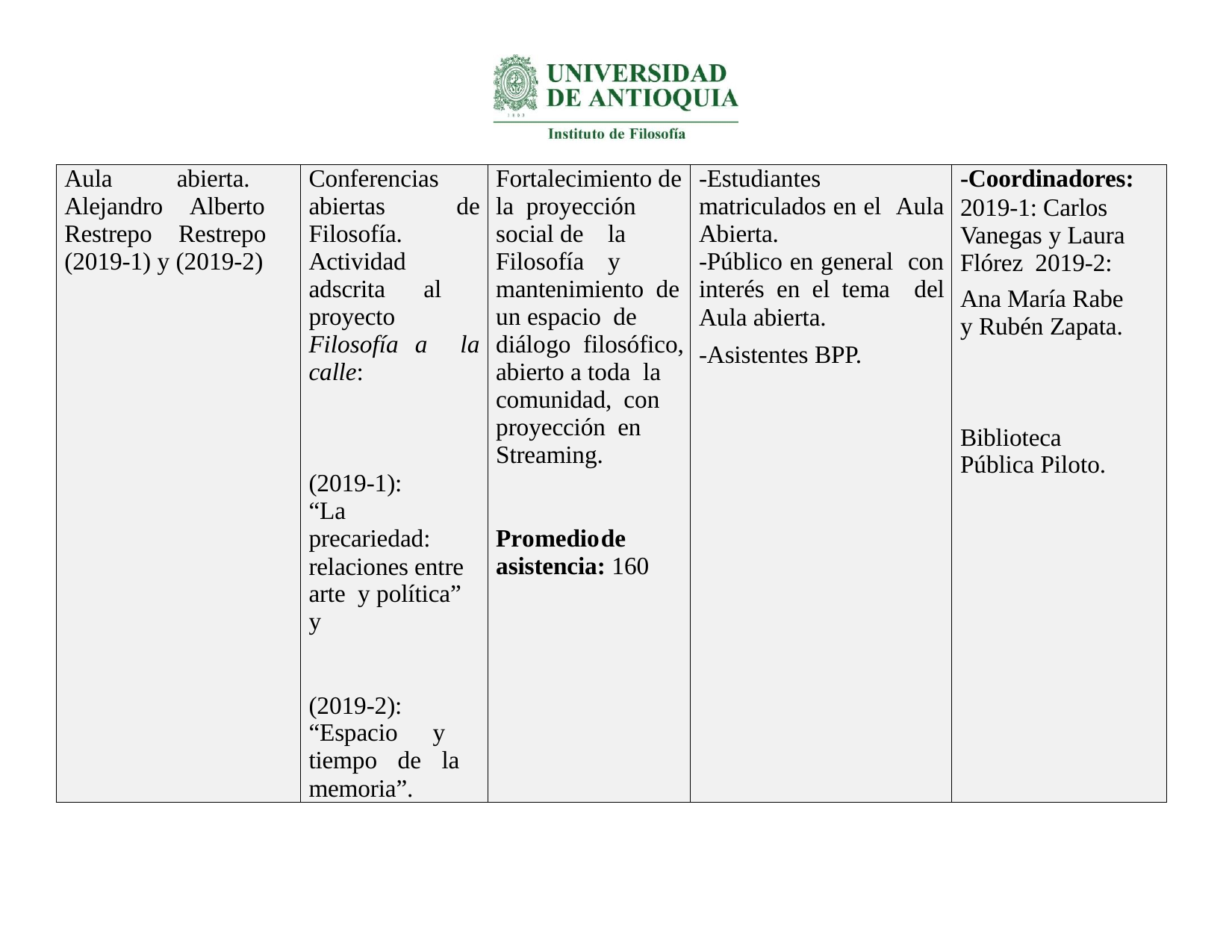

| Aula abierta. Alejandro Alberto Restrepo Restrepo (2019-1) y (2019-2) | Conferencias abiertas de Filosofía. Actividad adscrita al proyecto Filosofía a la calle: (2019-1): “La precariedad: relaciones entre arte y política” y (2019-2): “Espacio y tiempo de la memoria”. | Fortalecimiento de la proyección social de la Filosofía y mantenimiento de un espacio de diálogo filosófico, abierto a toda la comunidad, con proyección en Streaming. Promedio de asistencia: 160 | -Estudiantes matriculados en el Aula Abierta. -Público en general con interés en el tema del Aula abierta. -Asistentes BPP. | -Coordinadores: 2019-1: Carlos Vanegas y Laura Flórez 2019-2: Ana María Rabe y Rubén Zapata. Biblioteca Pública Piloto. |
| --- | --- | --- | --- | --- |